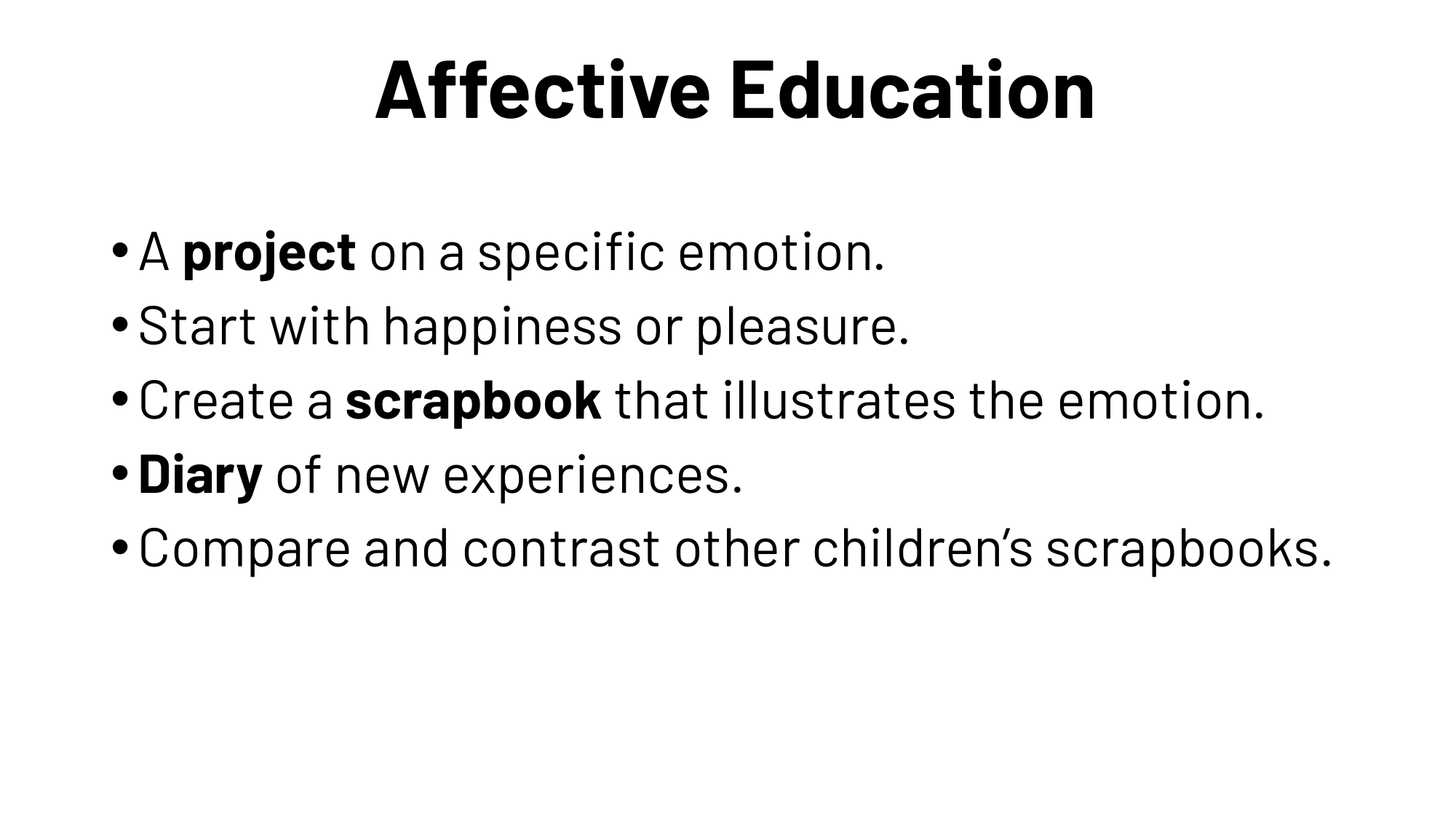

# Affective Education
A project on a specific emotion.
Start with happiness or pleasure.
Create a scrapbook that illustrates the emotion.
Diary of new experiences.
Compare and contrast other children’s scrapbooks.